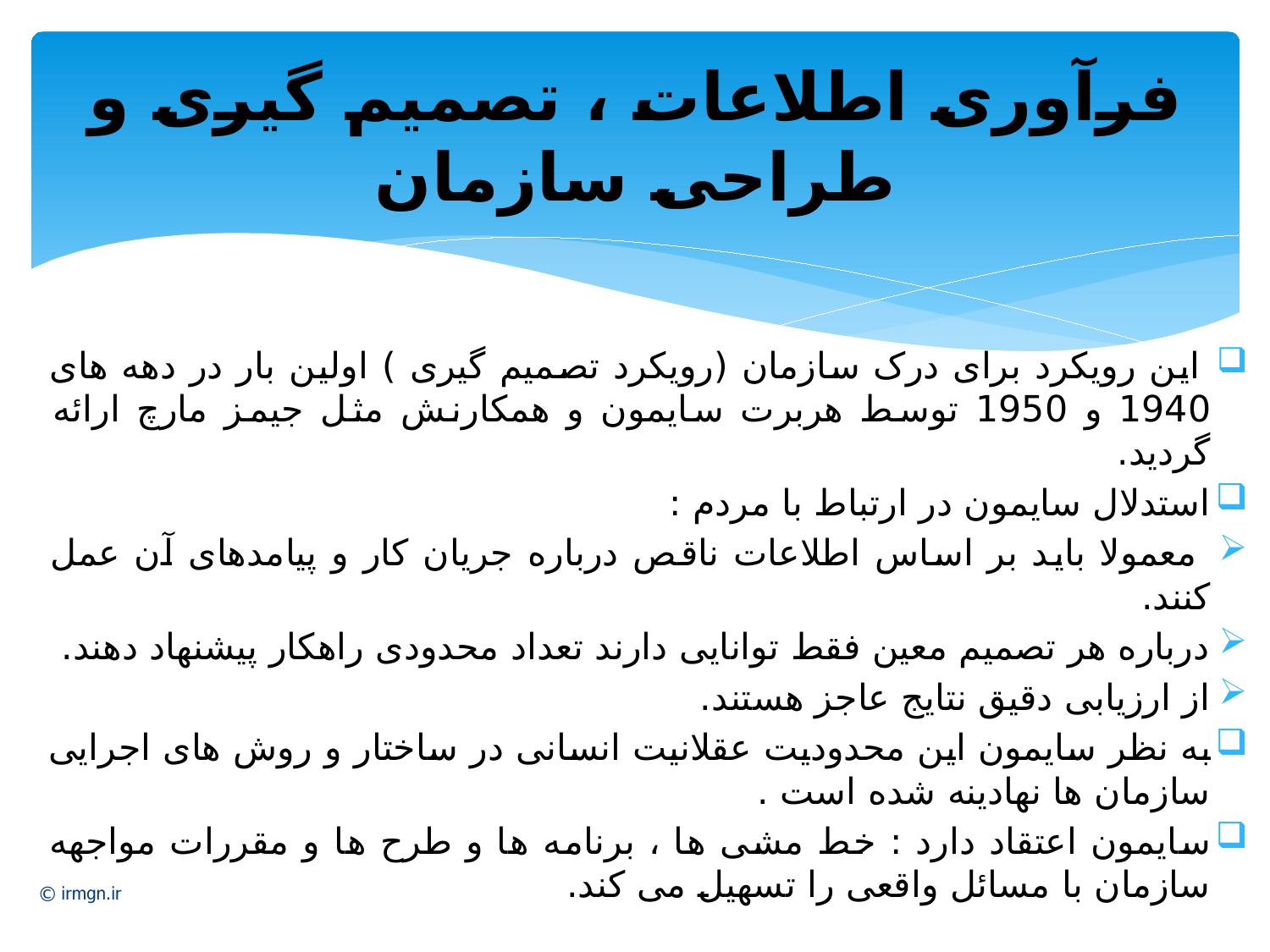

# فرآوری اطلاعات ، تصمیم گیری و طراحی سازمان
 این رویکرد برای درک سازمان (رویکرد تصمیم گیری ) اولین بار در دهه های 1940 و 1950 توسط هربرت سایمون و همکارنش مثل جیمز مارچ ارائه گردید.
استدلال سایمون در ارتباط با مردم :
 معمولا باید بر اساس اطلاعات ناقص درباره جریان کار و پیامدهای آن عمل کنند.
درباره هر تصمیم معین فقط توانایی دارند تعداد محدودی راهکار پیشنهاد دهند.
از ارزیابی دقیق نتایج عاجز هستند.
به نظر سایمون این محدودیت عقلانیت انسانی در ساختار و روش های اجرایی سازمان ها نهادینه شده است .
سایمون اعتقاد دارد : خط مشی ها ، برنامه ها و طرح ها و مقررات مواجهه سازمان با مسائل واقعی را تسهیل می کند.
© irmgn.ir